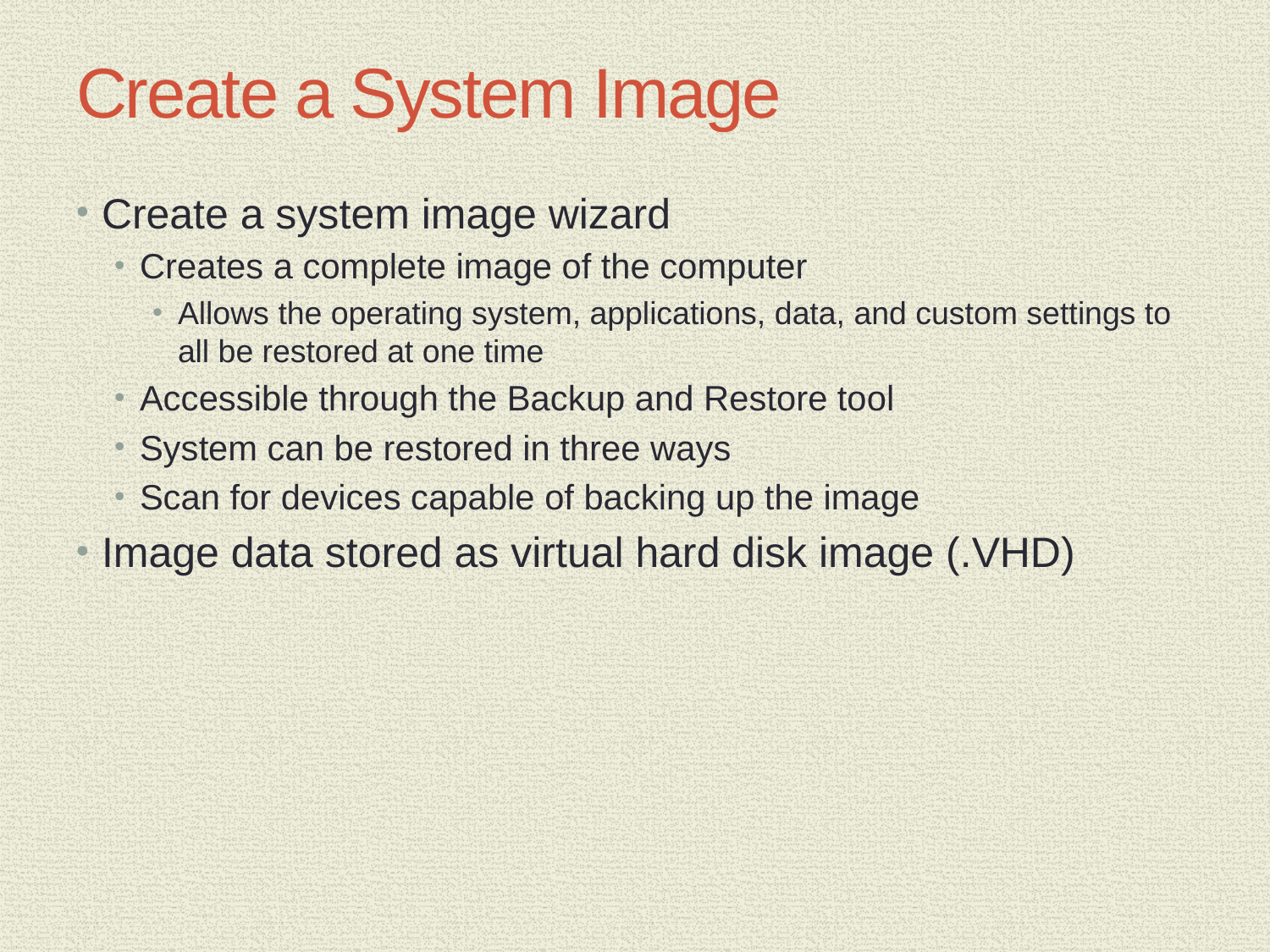

# Create a System Image
Create a system image wizard
Creates a complete image of the computer
Allows the operating system, applications, data, and custom settings to all be restored at one time
Accessible through the Backup and Restore tool
System can be restored in three ways
Scan for devices capable of backing up the image
Image data stored as virtual hard disk image (.VHD)